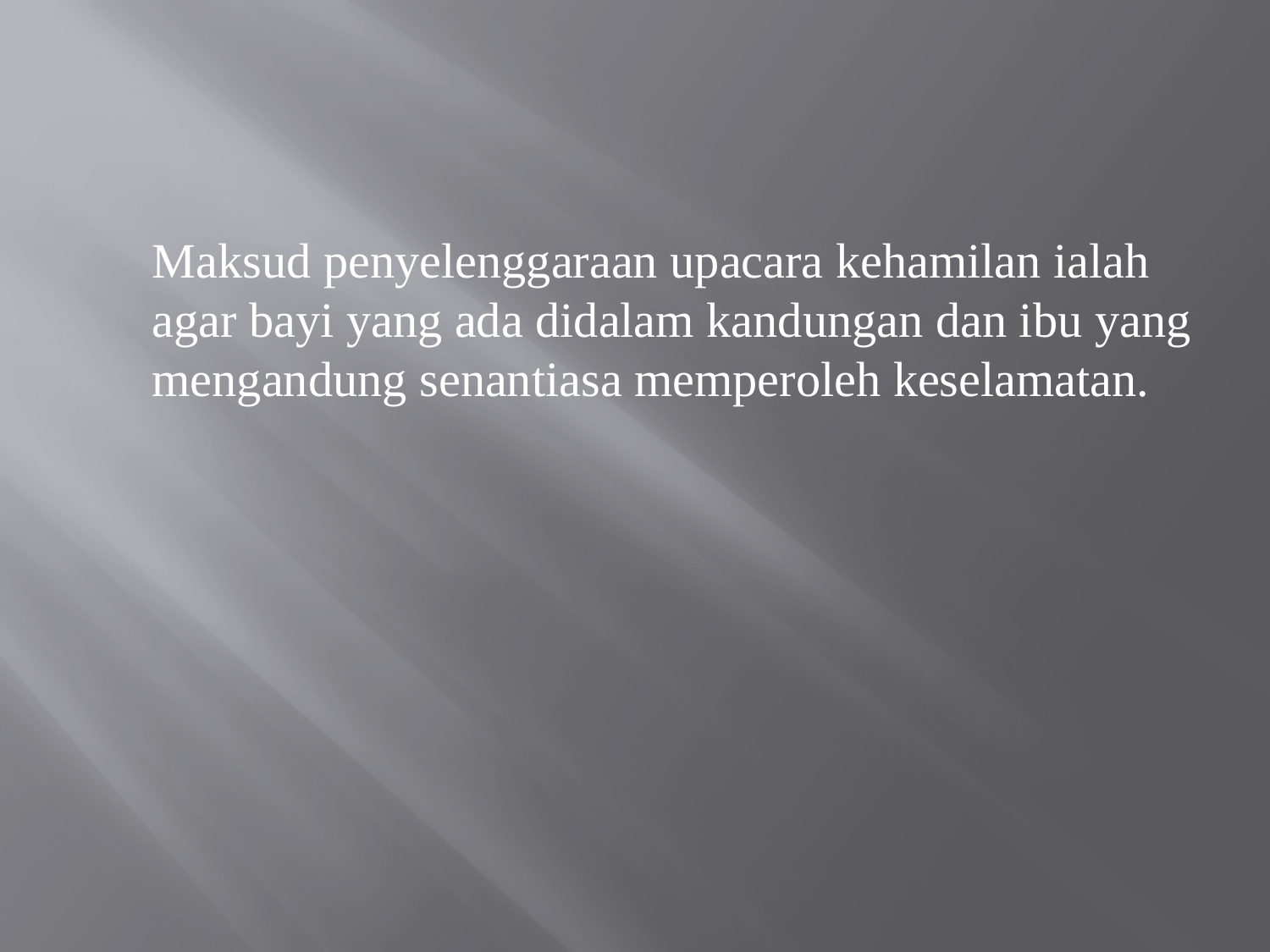

#
	Maksud penyelenggaraan upacara kehamilan ialah agar bayi yang ada didalam kandungan dan ibu yang mengandung senantiasa memperoleh keselamatan.